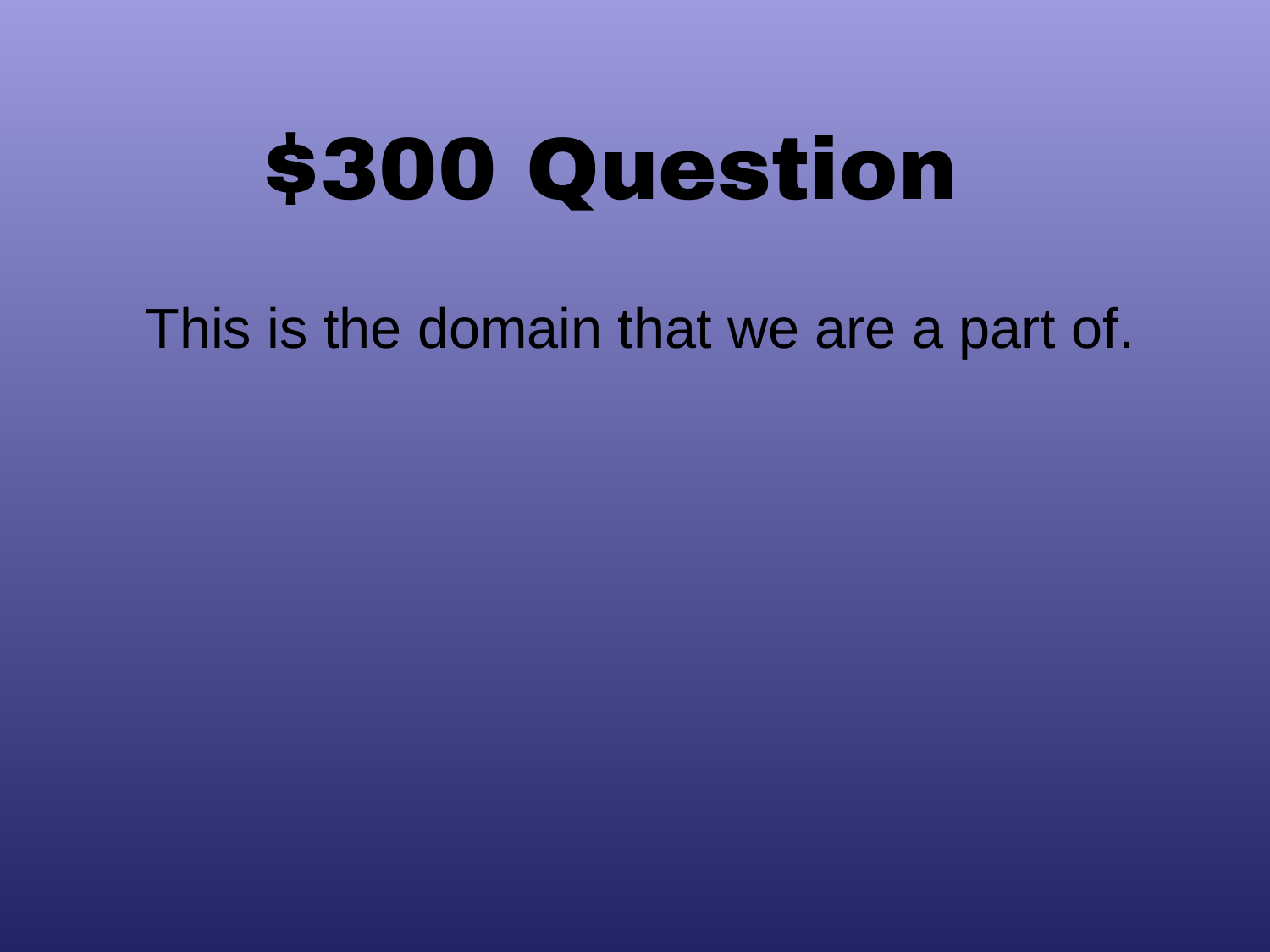

# $300 Question
This is the domain that we are a part of.